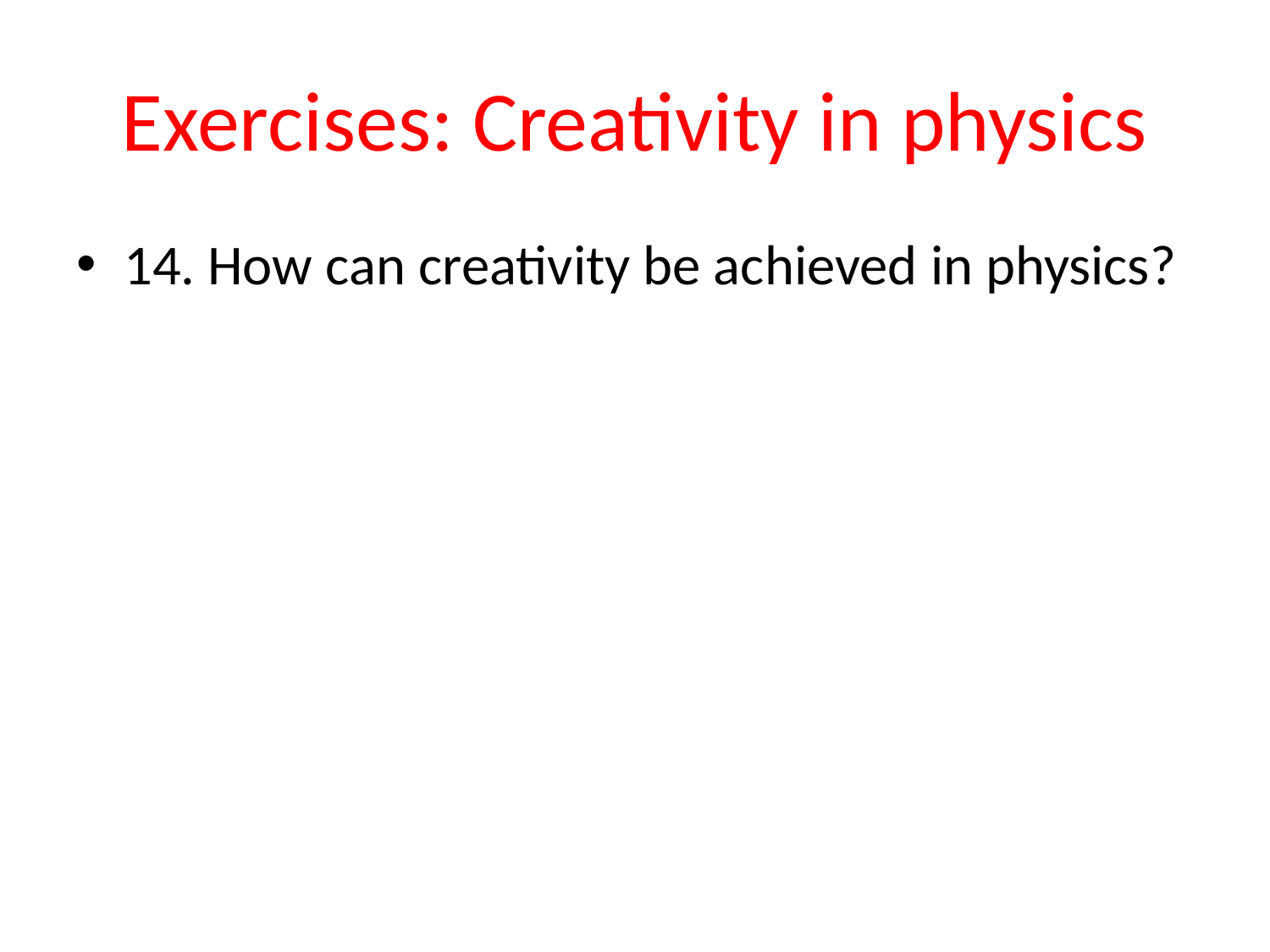

# Exercises: Creativity in physics
14. How can creativity be achieved in physics?